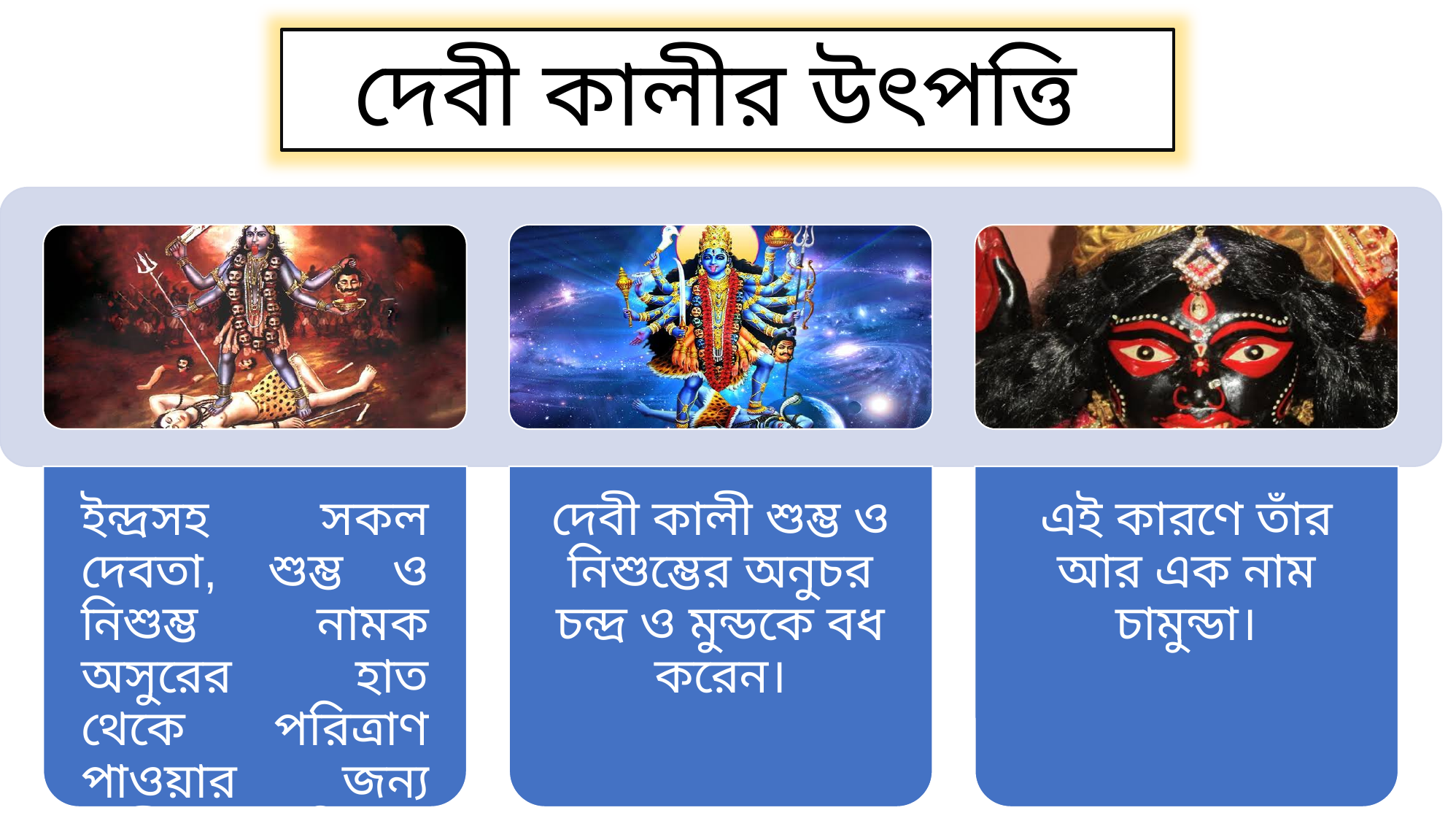

দেবী কালীর উৎপত্তি
ইন্দ্রসহ সকল দেবতা, শুম্ভ ও নিশুম্ভ নামক অসুরের হাত থেকে পরিত্রাণ পাওয়ার জন্য দেবী অম্বিকার কাছে প্রার্থনা করেন।
দেবী কালী শুম্ভ ও নিশুম্ভের অনুচর চন্দ্র ও মুন্ডকে বধ করেন।
এই কারণে তাঁর আর এক নাম চামুন্ডা।